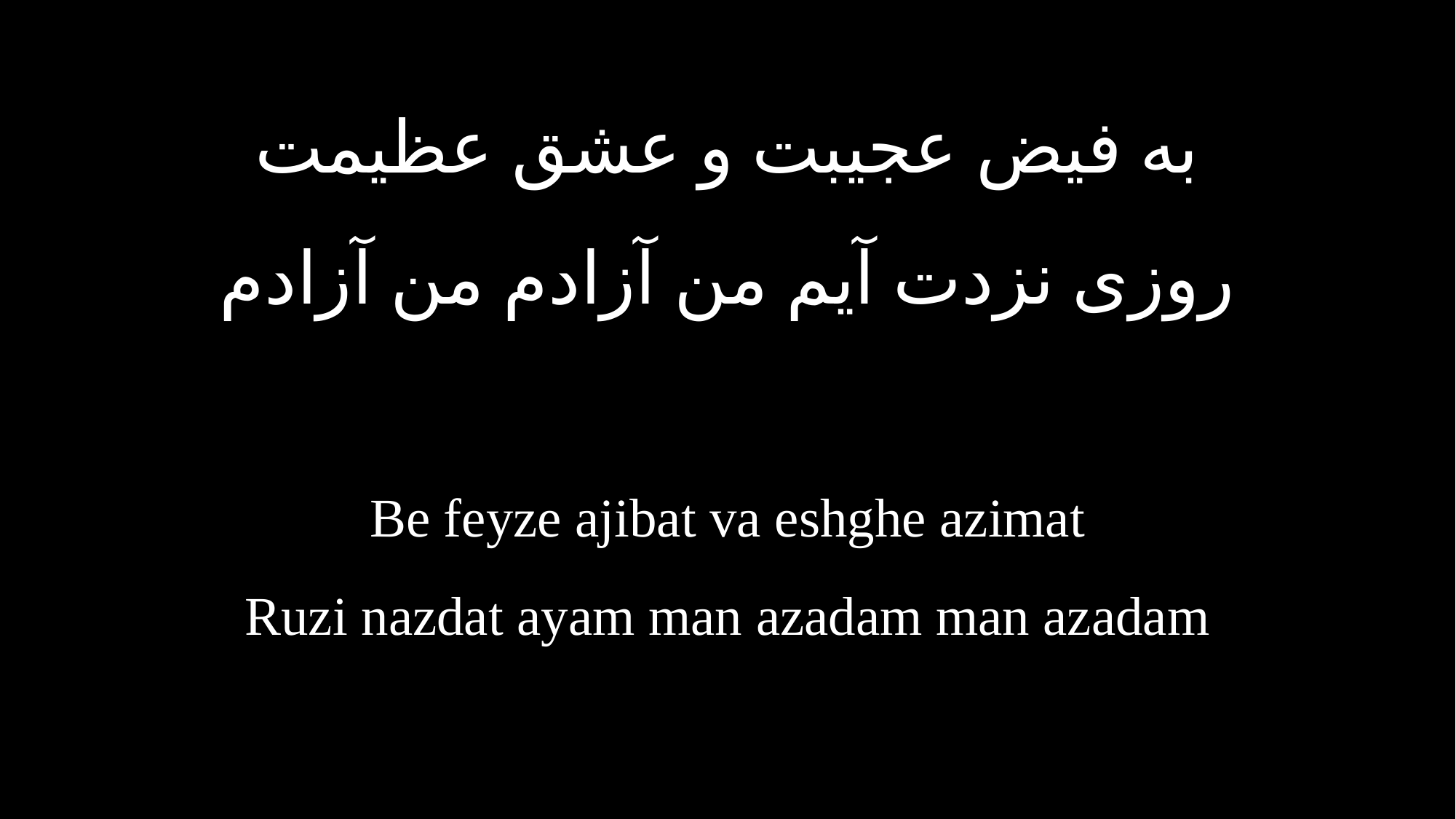

به فیض عجیبت و عشق عظیمت
روزی نزدت آیم من آزادم من آزادم

Be feyze ajibat va eshghe azimat
Ruzi nazdat ayam man azadam man azadam